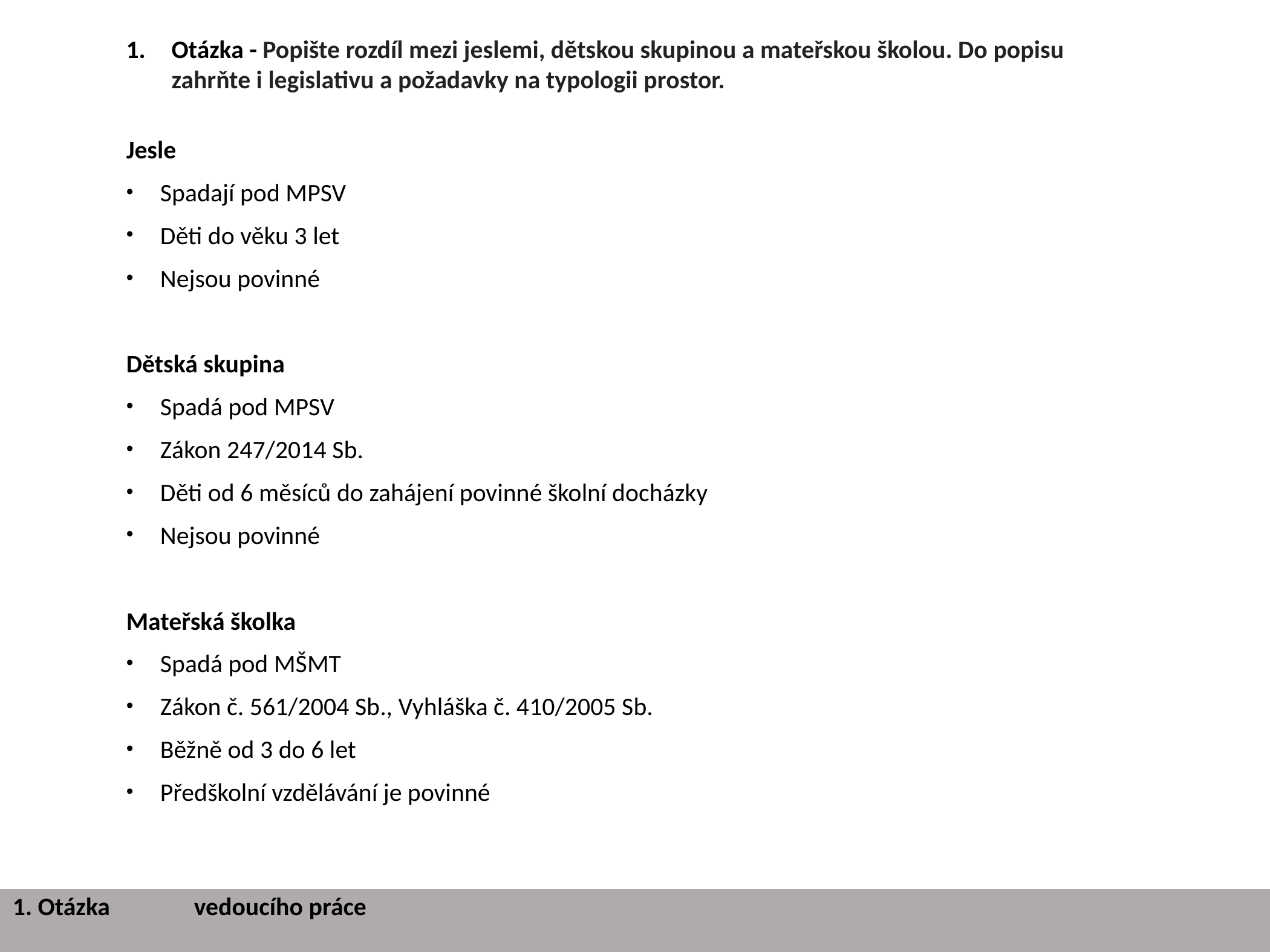

Otázka - Popište rozdíl mezi jeslemi, dětskou skupinou a mateřskou školou. Do popisu zahrňte i legislativu a požadavky na typologii prostor.
Jesle
Spadají pod MPSV
Děti do věku 3 let
Nejsou povinné

Dětská skupina
Spadá pod MPSV
Zákon 247/2014 Sb.
Děti od 6 měsíců do zahájení povinné školní docházky
Nejsou povinné

Mateřská školka
Spadá pod MŠMT
Zákon č. 561/2004 Sb., Vyhláška č. 410/2005 Sb.
Běžně od 3 do 6 let
Předškolní vzdělávání je povinné

1. Otázka 	vedoucího práce